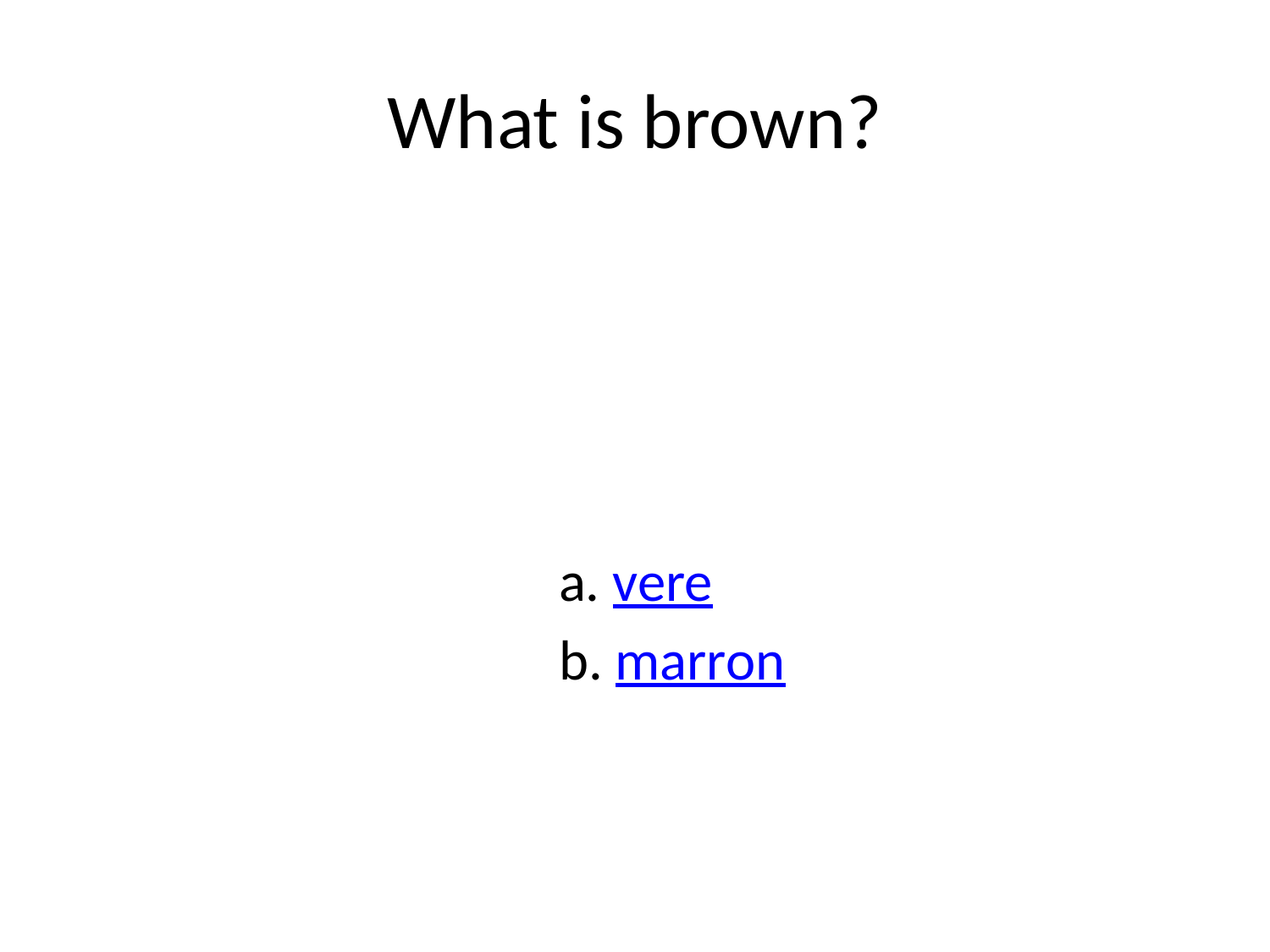

# What is brown?

                                      a. vere
                                      b. marron